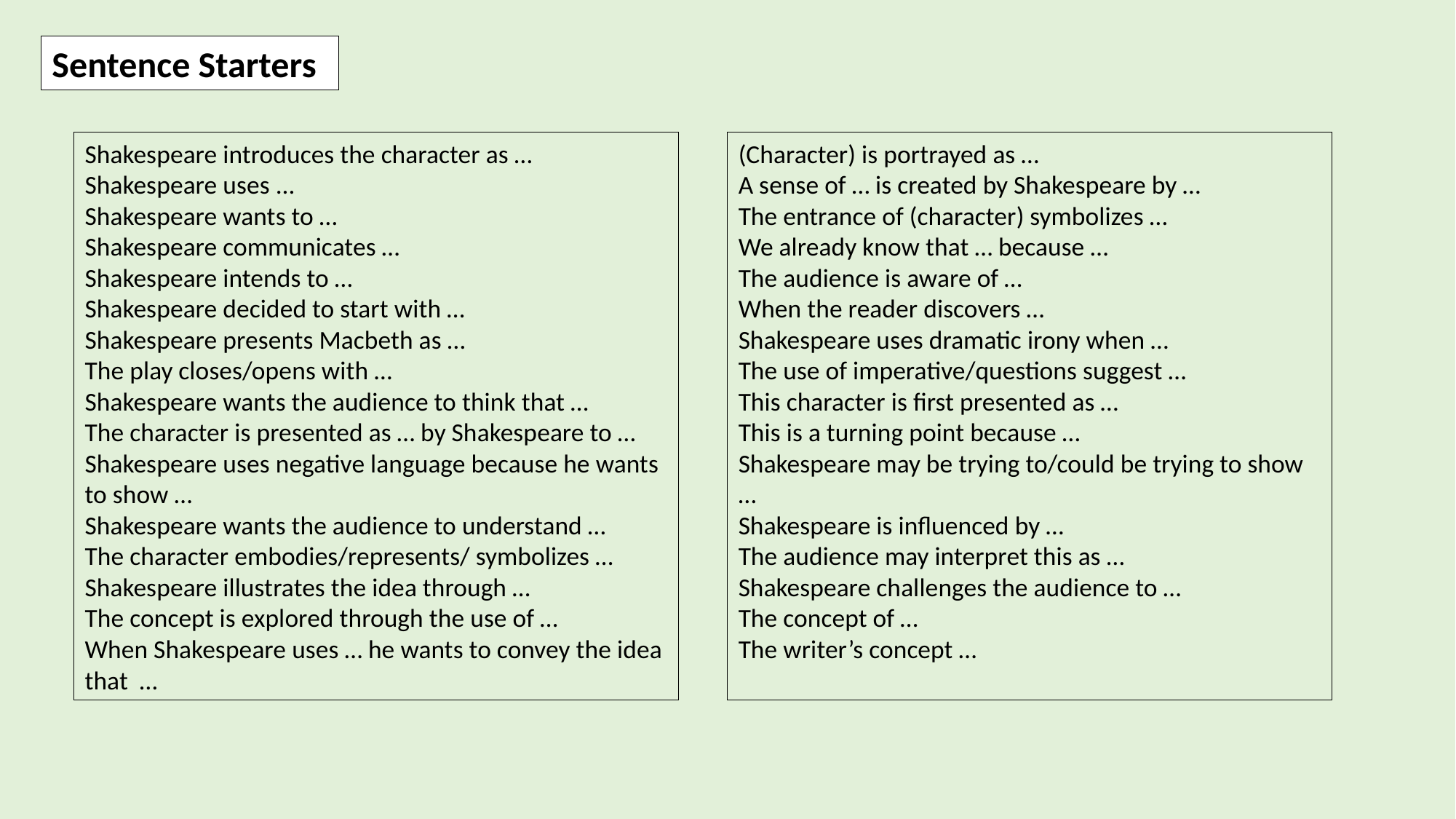

Sentence Starters
Shakespeare introduces the character as …
Shakespeare uses ...
Shakespeare wants to …
Shakespeare communicates …
Shakespeare intends to …
Shakespeare decided to start with …
Shakespeare presents Macbeth as …
The play closes/opens with …
Shakespeare wants the audience to think that …
The character is presented as … by Shakespeare to …
Shakespeare uses negative language because he wants to show …
Shakespeare wants the audience to understand …
The character embodies/represents/ symbolizes …
Shakespeare illustrates the idea through …
The concept is explored through the use of …
When Shakespeare uses … he wants to convey the idea that  …
(Character) is portrayed as …
A sense of … is created by Shakespeare by …
The entrance of (character) symbolizes …
We already know that … because …
The audience is aware of …
When the reader discovers …
Shakespeare uses dramatic irony when …
The use of imperative/questions suggest …
This character is first presented as …
This is a turning point because …
Shakespeare may be trying to/could be trying to show …
Shakespeare is influenced by …
The audience may interpret this as …
Shakespeare challenges the audience to …
The concept of …
The writer’s concept …